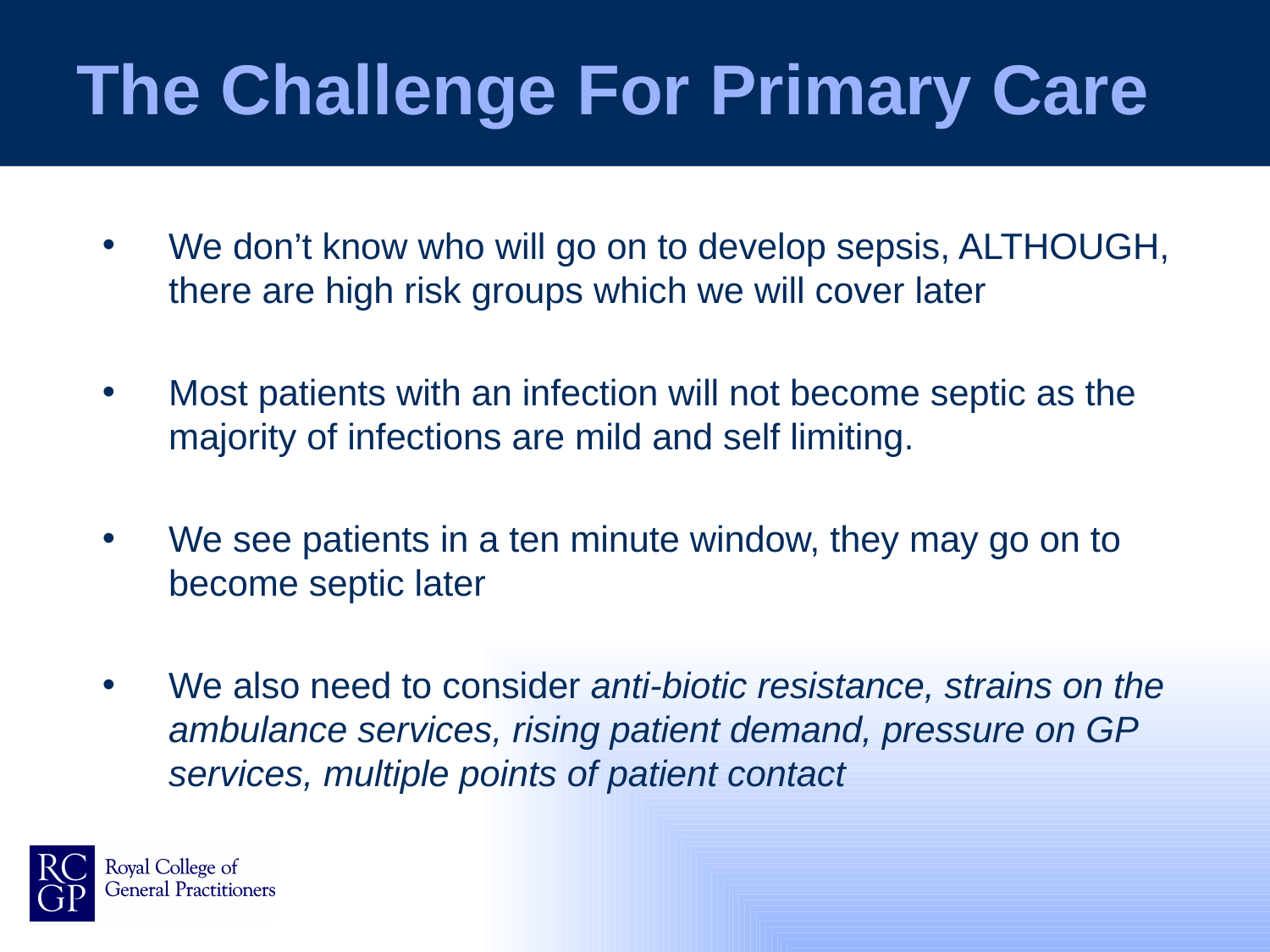

# The Challenge For Primary Care
We don’t know who will go on to develop sepsis, ALTHOUGH, there are high risk groups which we will cover later

Most patients with an infection will not become septic as the majority of infections are mild and self limiting.

We see patients in a ten minute window, they may go on to become septic later

We also need to consider anti-biotic resistance, strains on the ambulance services, rising patient demand, pressure on GP services, multiple points of patient contact